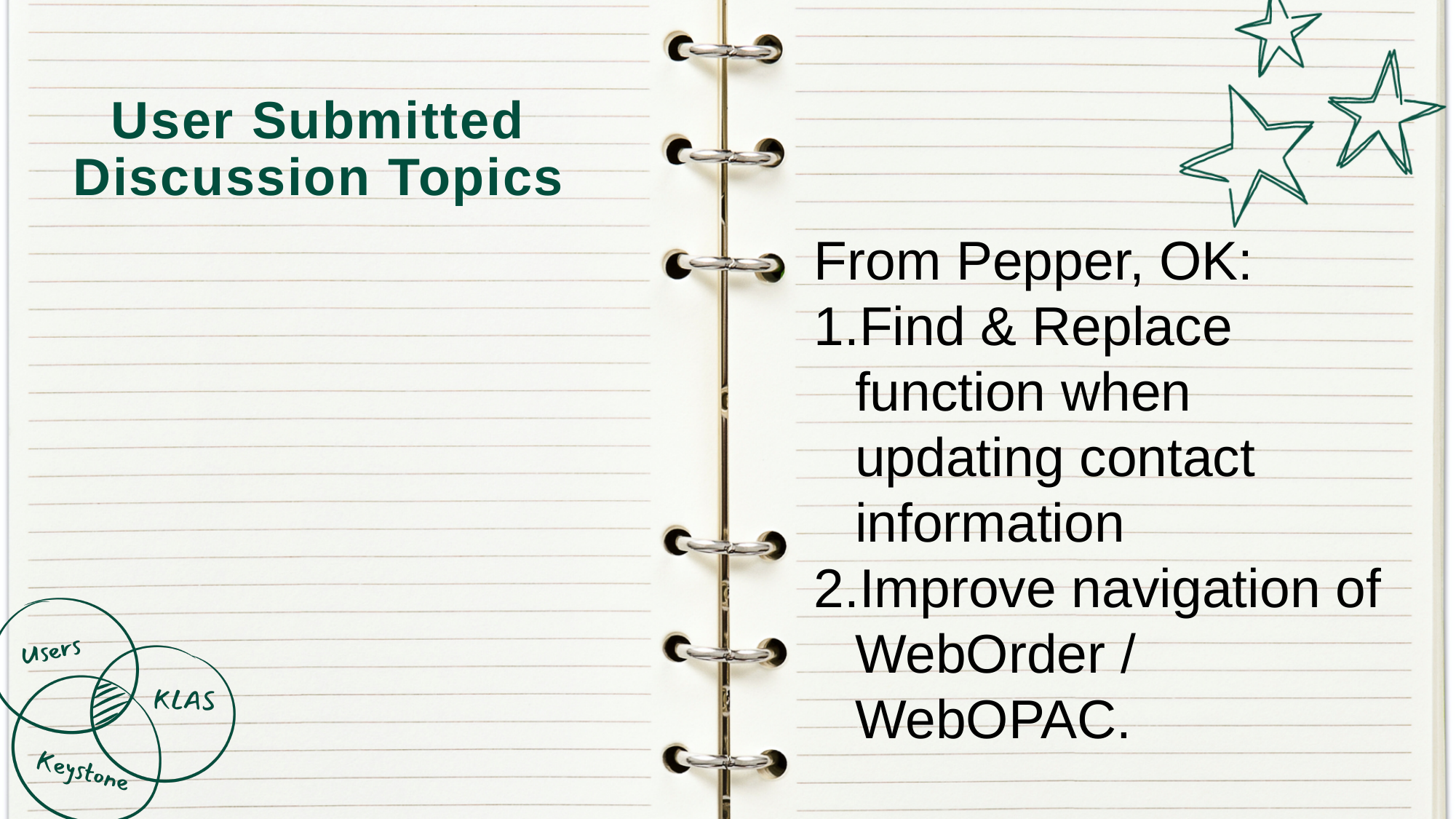

# User Submitted Discussion Topics
From Pepper, OK:
Find & Replace function when updating contact information
Improve navigation of WebOrder / WebOPAC.